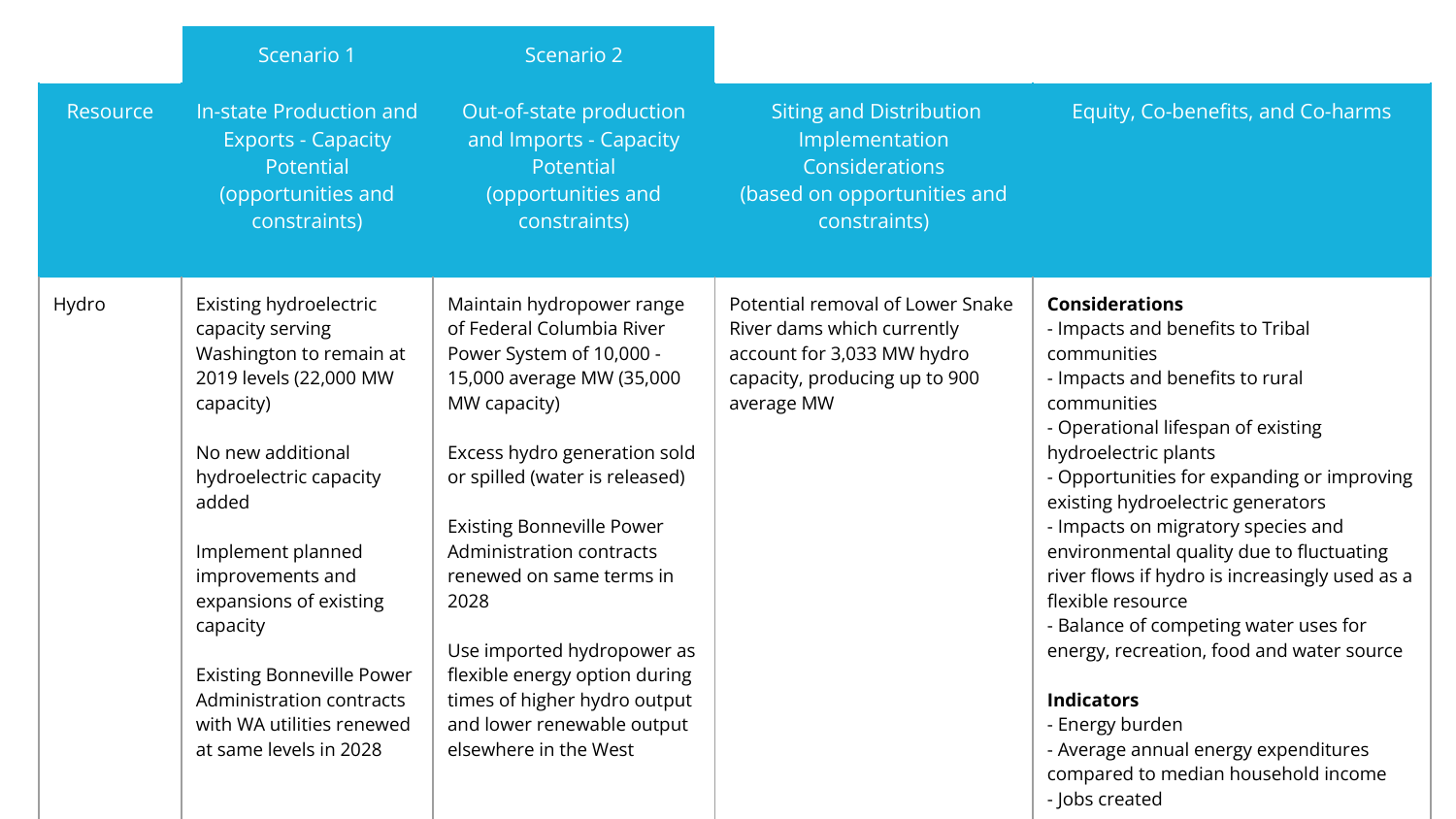

|  | Scenario 1 | Scenario 2 |  |  |
| --- | --- | --- | --- | --- |
| Resource | In-state Production and Exports - Capacity Potential (opportunities and constraints) | Out-of-state production and Imports - Capacity Potential (opportunities and constraints) | Siting and Distribution Implementation Considerations (based on opportunities and constraints) | Equity, Co-benefits, and Co-harms |
| Hydro | Existing hydroelectric capacity serving Washington to remain at 2019 levels (22,000 MW capacity) No new additional hydroelectric capacity added Implement planned improvements and expansions of existing capacity Existing Bonneville Power Administration contracts with WA utilities renewed at same levels in 2028 | Maintain hydropower range of Federal Columbia River Power System of 10,000 - 15,000 average MW (35,000 MW capacity) Excess hydro generation sold or spilled (water is released) Existing Bonneville Power Administration contracts renewed on same terms in 2028 Use imported hydropower as flexible energy option during times of higher hydro output and lower renewable output elsewhere in the West | Potential removal of Lower Snake River dams which currently account for 3,033 MW hydro capacity, producing up to 900 average MW | Considerations - Impacts and benefits to Tribal communities - Impacts and benefits to rural communities - Operational lifespan of existing hydroelectric plants - Opportunities for expanding or improving existing hydroelectric generators - Impacts on migratory species and environmental quality due to fluctuating river flows if hydro is increasingly used as a flexible resource - Balance of competing water uses for energy, recreation, food and water source Indicators - Energy burden - Average annual energy expenditures compared to median household income - Jobs created |